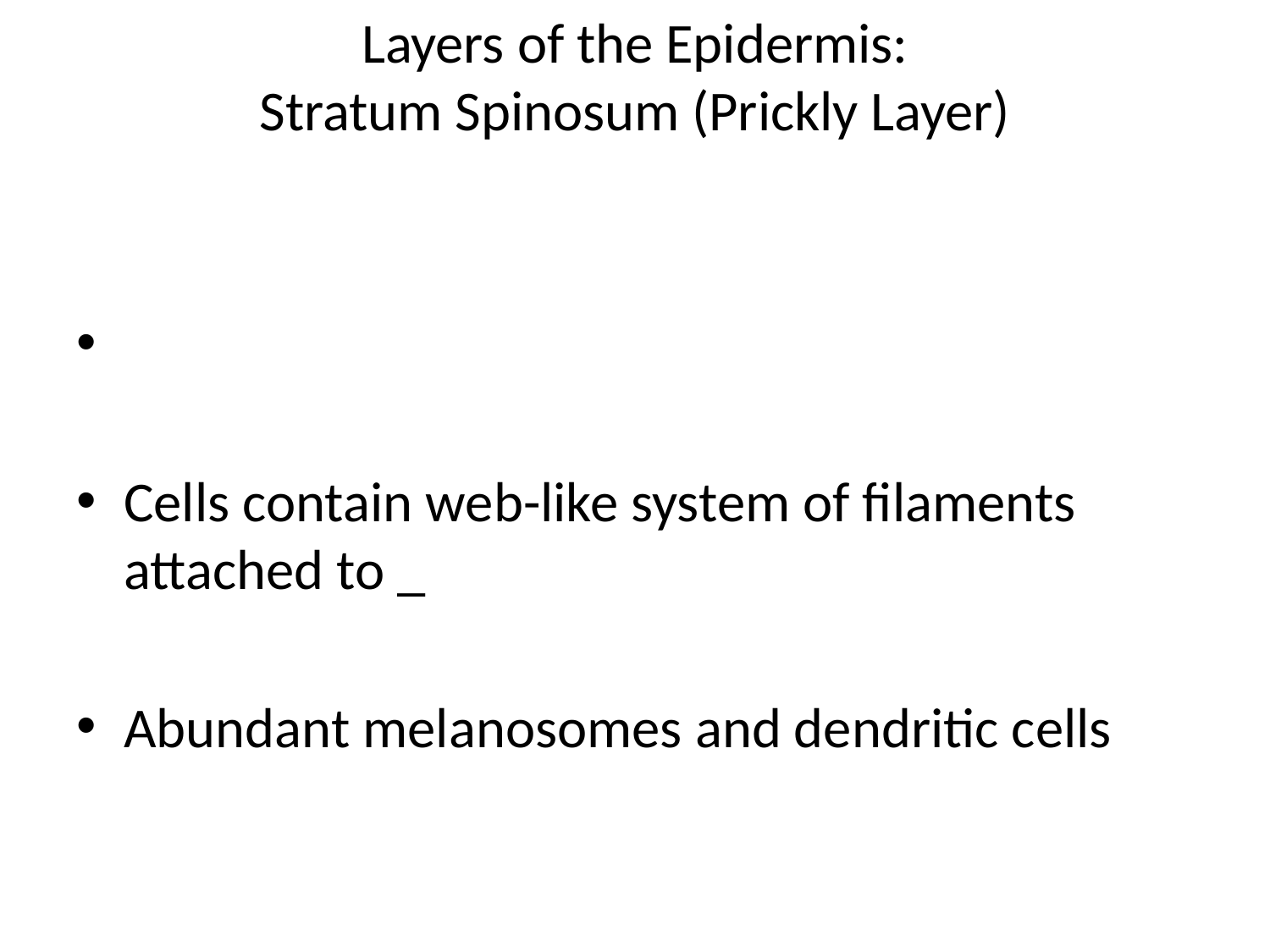

# Layers of the Epidermis: Stratum Spinosum (Prickly Layer)

Cells contain web-like system of filaments attached to _

Abundant melanosomes and dendritic cells